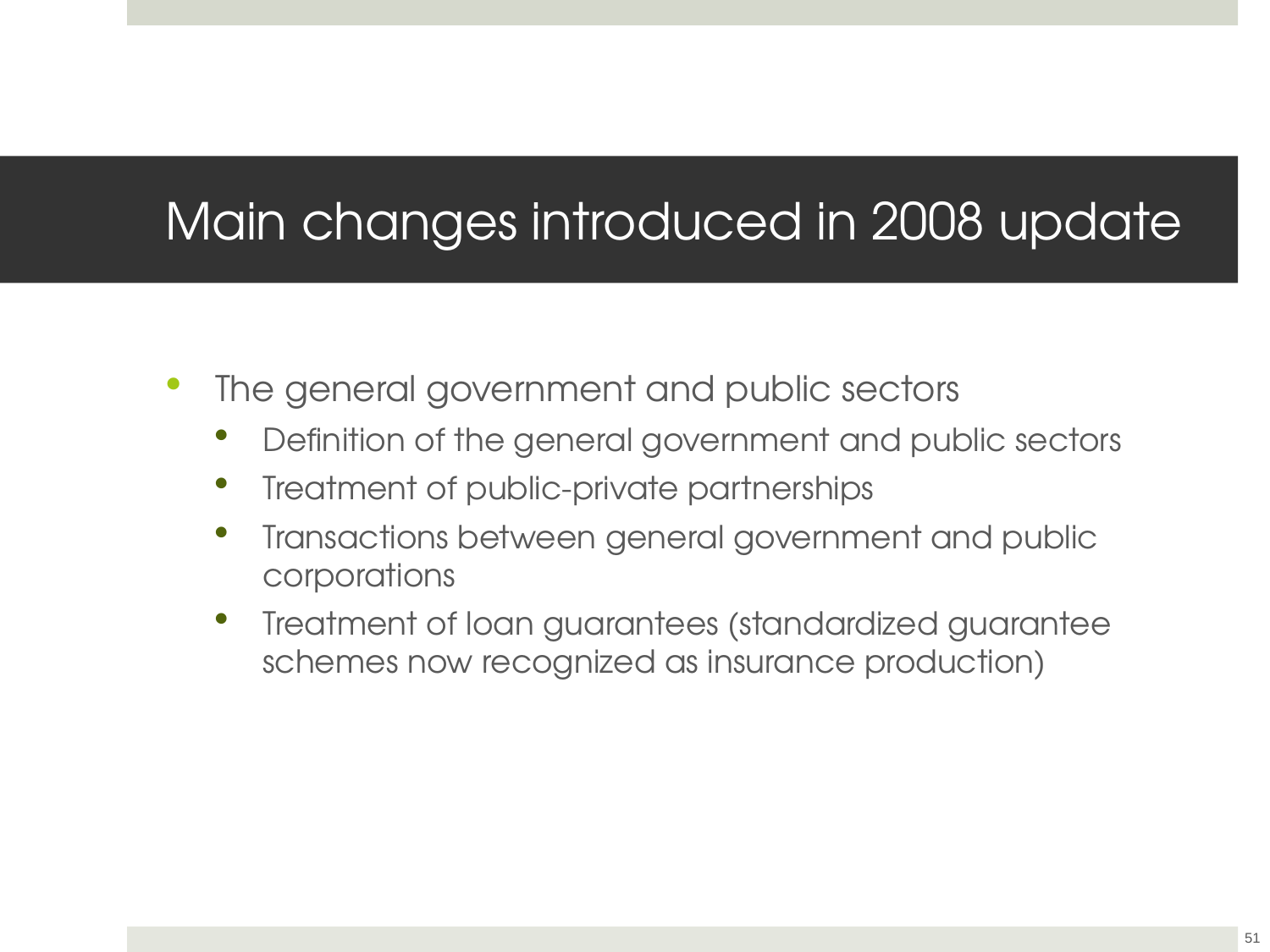

# Main changes introduced in 2008 update
The general government and public sectors
Definition of the general government and public sectors
Treatment of public-private partnerships
Transactions between general government and public corporations
Treatment of loan guarantees (standardized guarantee schemes now recognized as insurance production)
51